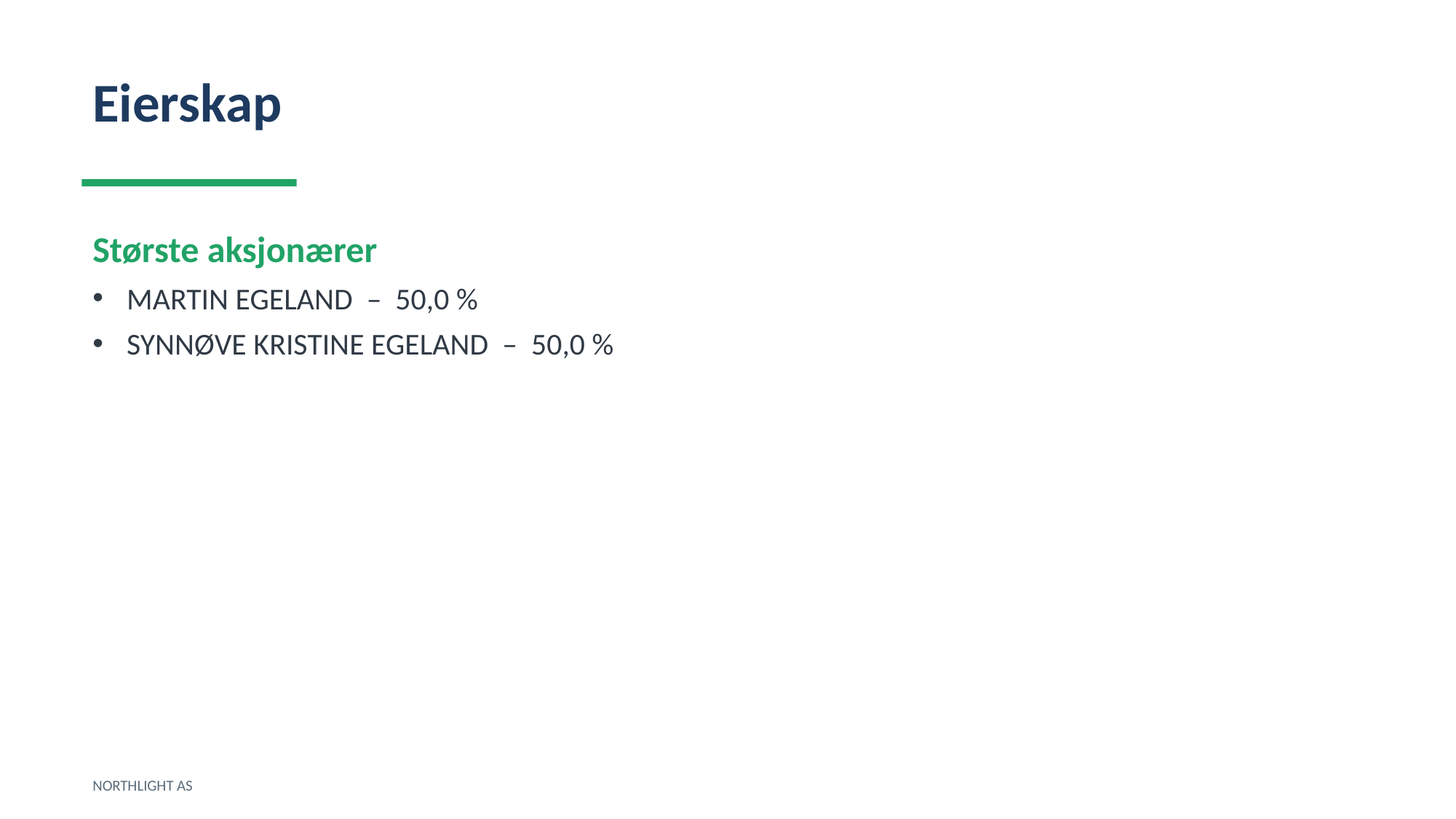

Eierskap

Største aksjonærer
MARTIN EGELAND  –  50,0 %
SYNNØVE KRISTINE EGELAND  –  50,0 %
NORTHLIGHT AS